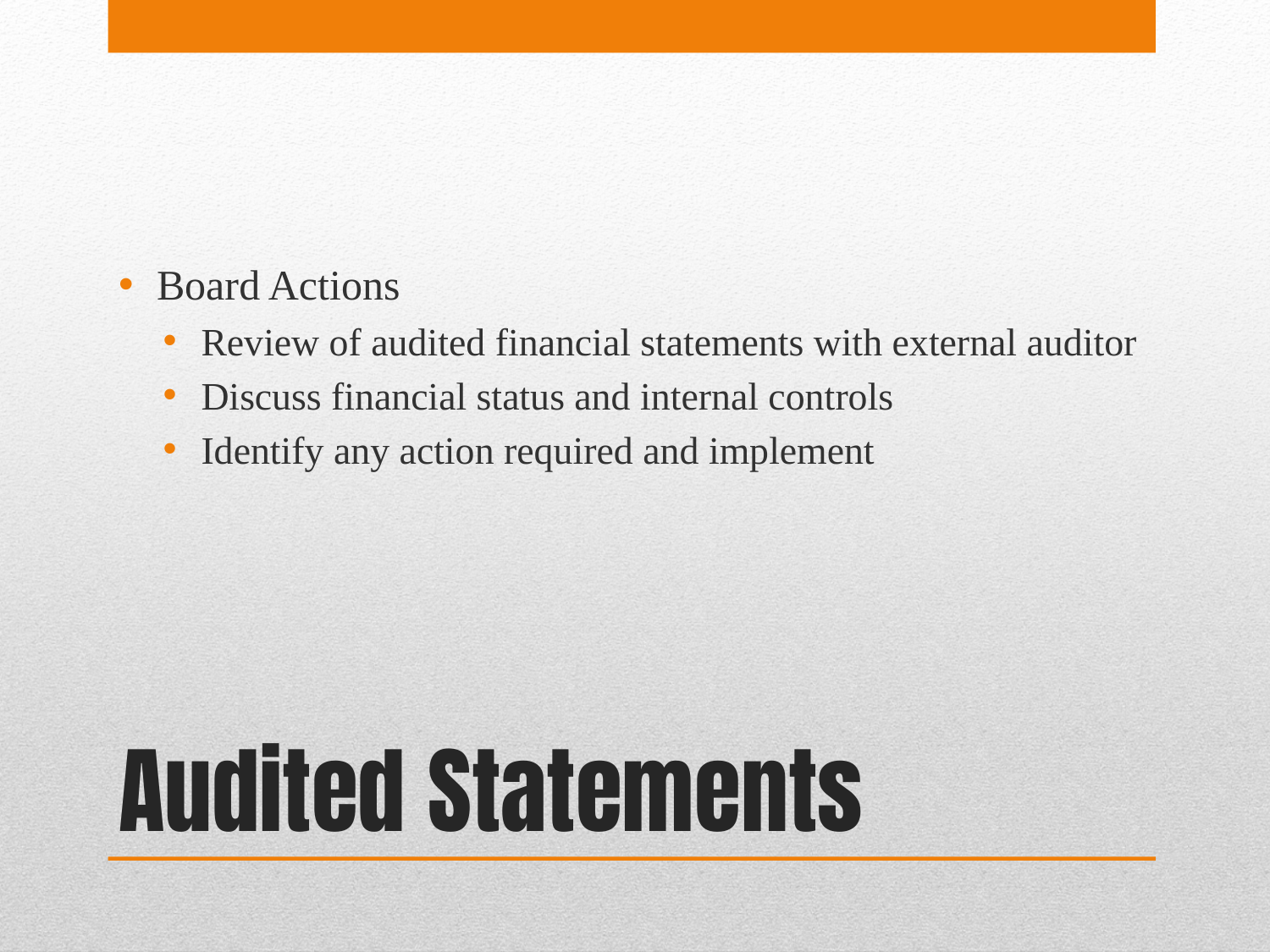

Board Actions
Review of audited financial statements with external auditor
Discuss financial status and internal controls
Identify any action required and implement
# Audited Statements